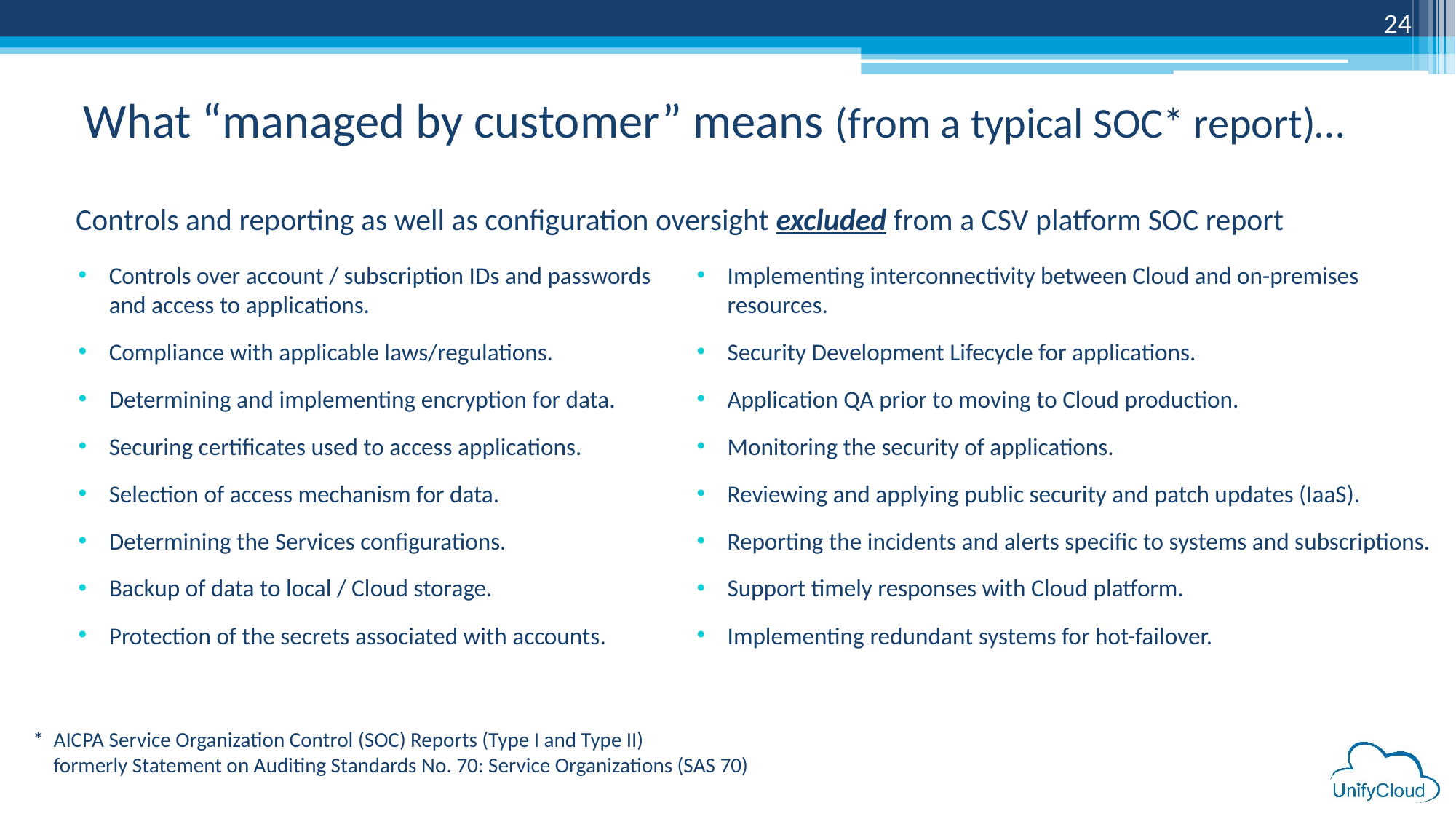

24
# What “managed by customer” means (from a typical SOC* report)…
Controls and reporting as well as configuration oversight excluded from a CSV platform SOC report
Controls over account / subscription IDs and passwords and access to applications.
Compliance with applicable laws/regulations.
Determining and implementing encryption for data.
Securing certificates used to access applications.
Selection of access mechanism for data.
Determining the Services configurations.
Backup of data to local / Cloud storage.
Protection of the secrets associated with accounts.

Implementing interconnectivity between Cloud and on-premises resources.
Security Development Lifecycle for applications.
Application QA prior to moving to Cloud production.
Monitoring the security of applications.
Reviewing and applying public security and patch updates (IaaS).
Reporting the incidents and alerts specific to systems and subscriptions.
Support timely responses with Cloud platform.
Implementing redundant systems for hot-failover.
*	AICPA Service Organization Control (SOC) Reports (Type I and Type II)        formerly Statement on Auditing Standards No. 70: Service Organizations (SAS 70)